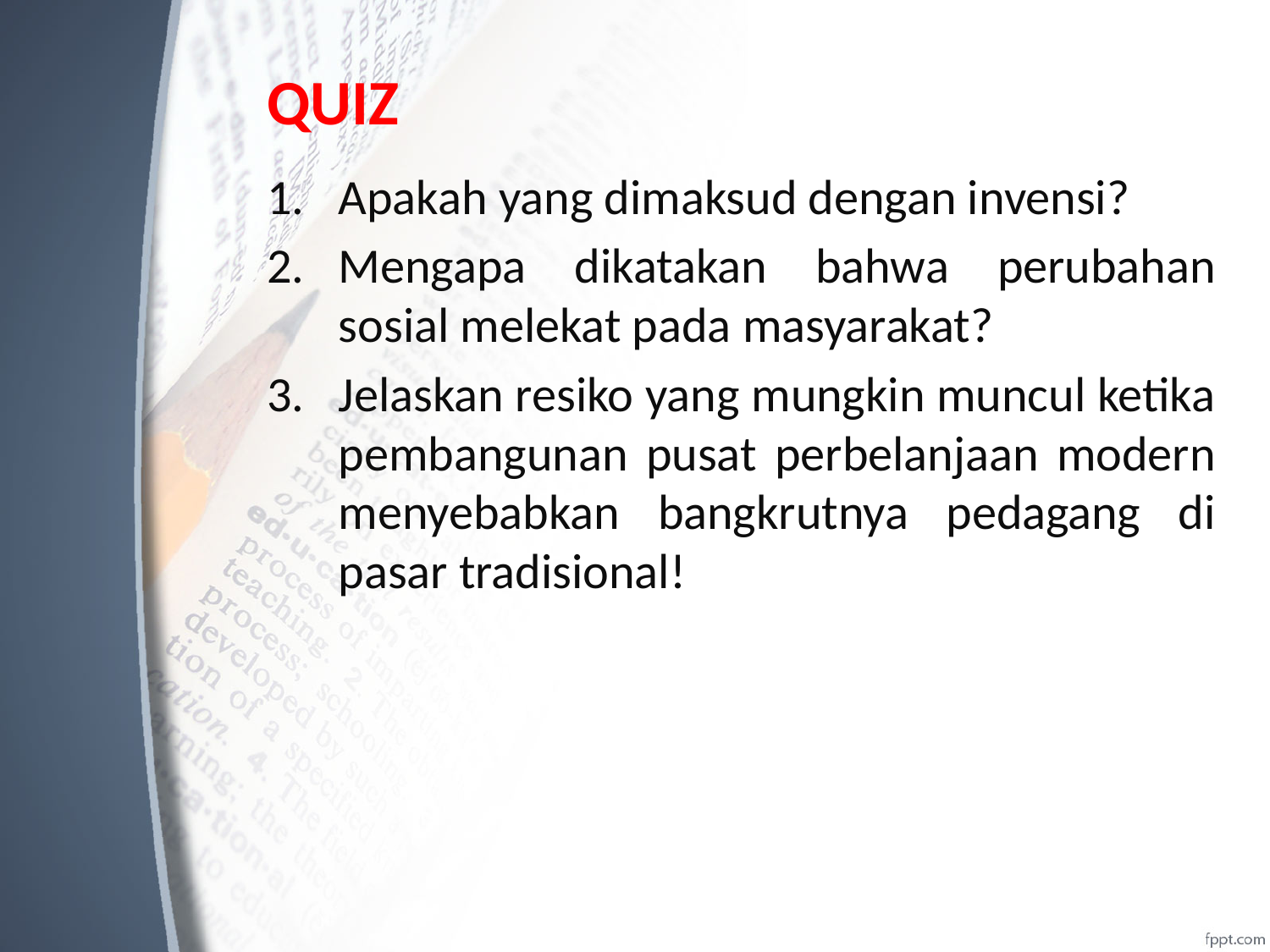

# QUIZ
Apakah yang dimaksud dengan invensi?
Mengapa dikatakan bahwa perubahan sosial melekat pada masyarakat?
Jelaskan resiko yang mungkin muncul ketika pembangunan pusat perbelanjaan modern menyebabkan bangkrutnya pedagang di pasar tradisional!